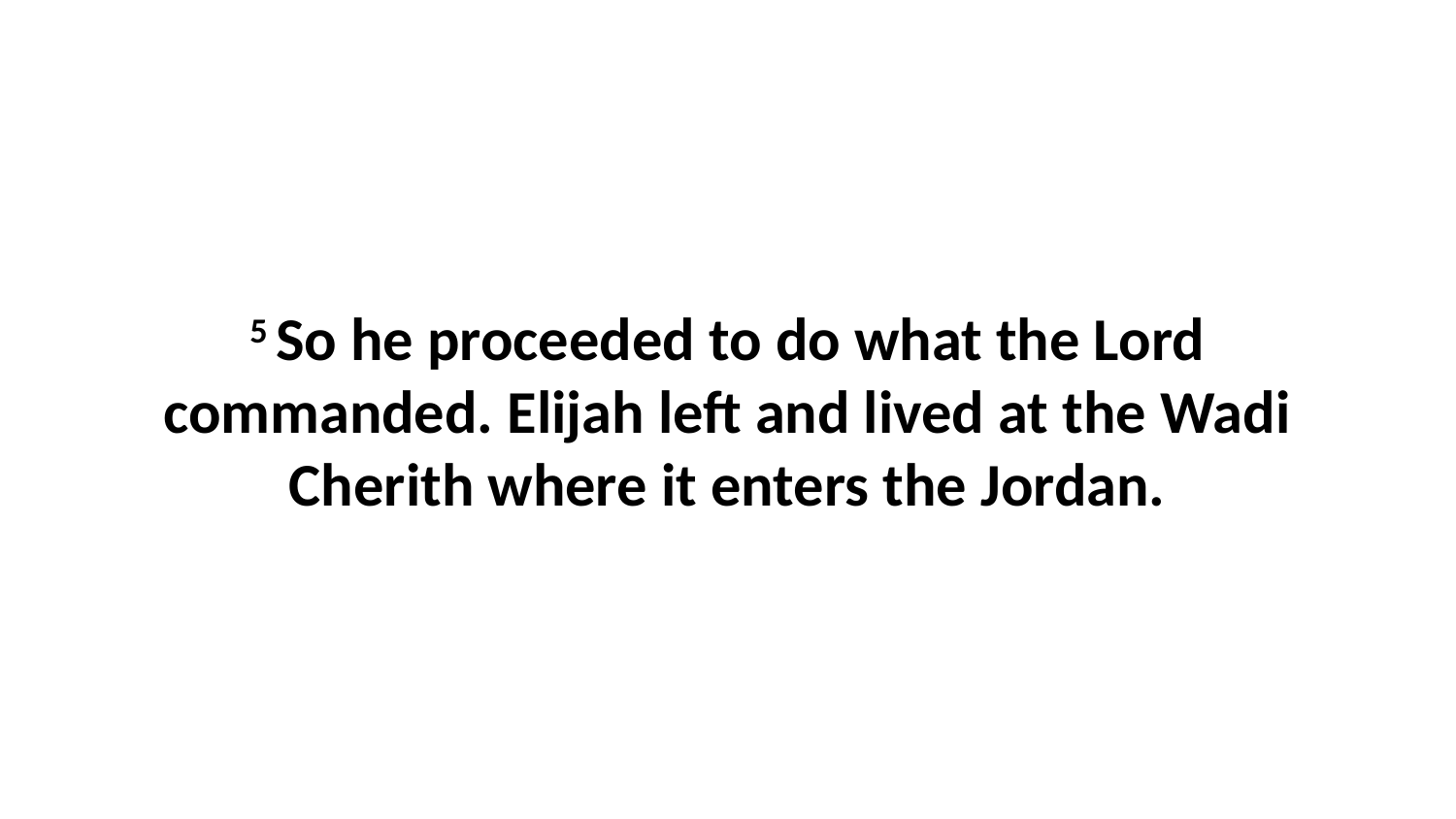

5 So he proceeded to do what the Lord commanded. Elijah left and lived at the Wadi Cherith where it enters the Jordan.